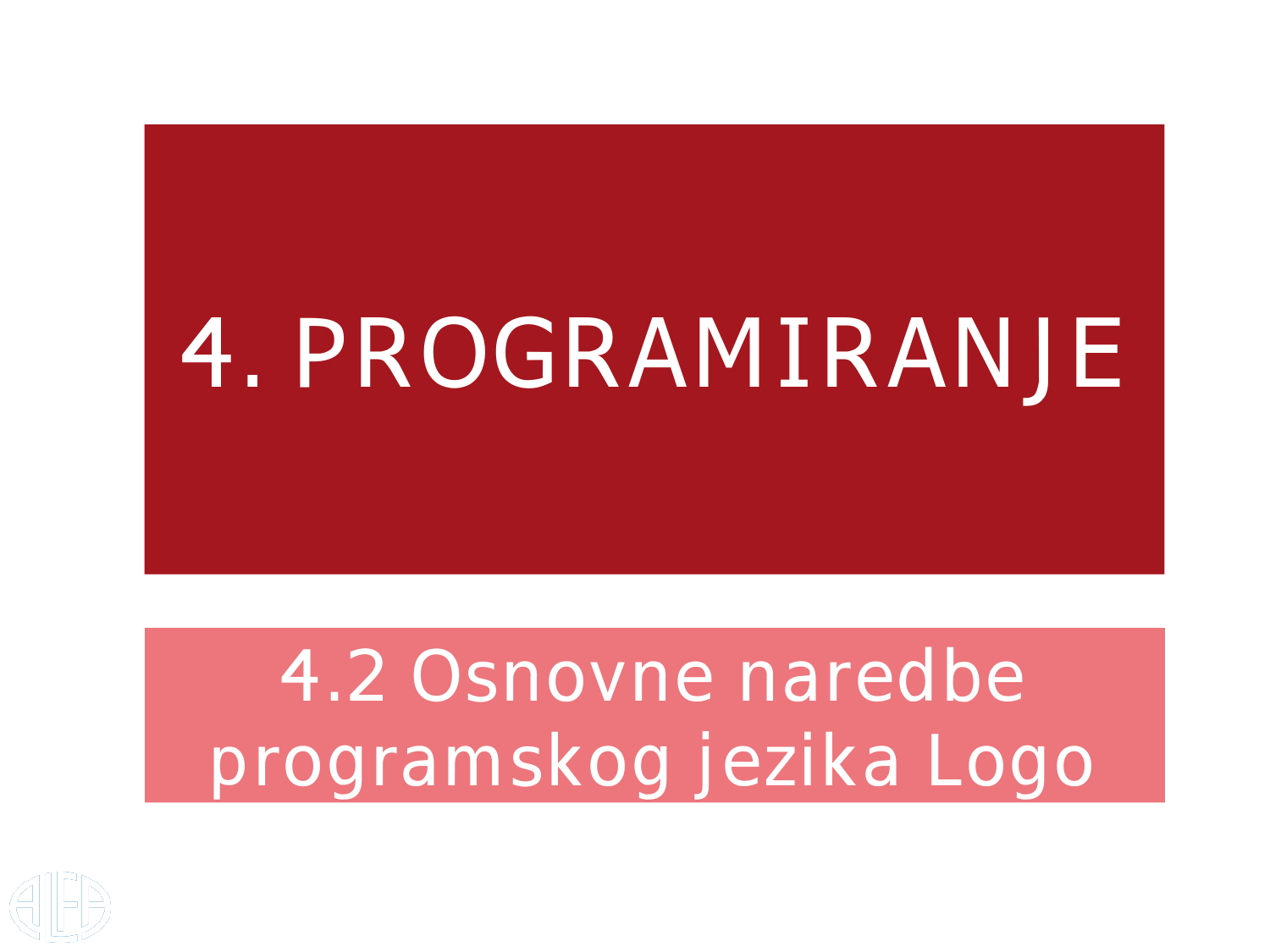

# 4. PROGRAMIRANJE
4.2 Osnovne naredbe programskog jezika Logo